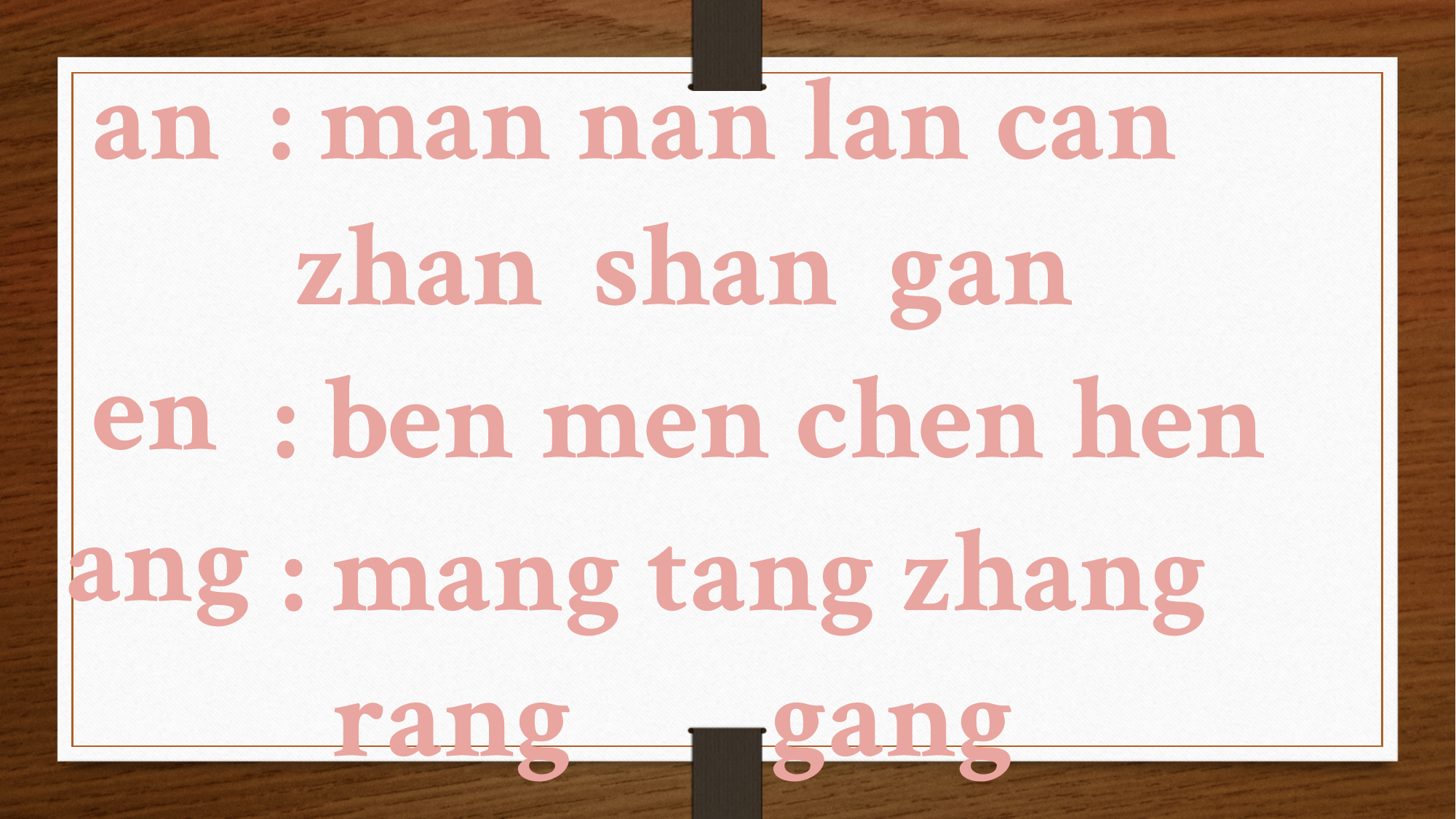

an
: man nan lan can
 zhan  shan  gan
en
: ben men chen hen
ang
: mang tang zhang
  rang        gang